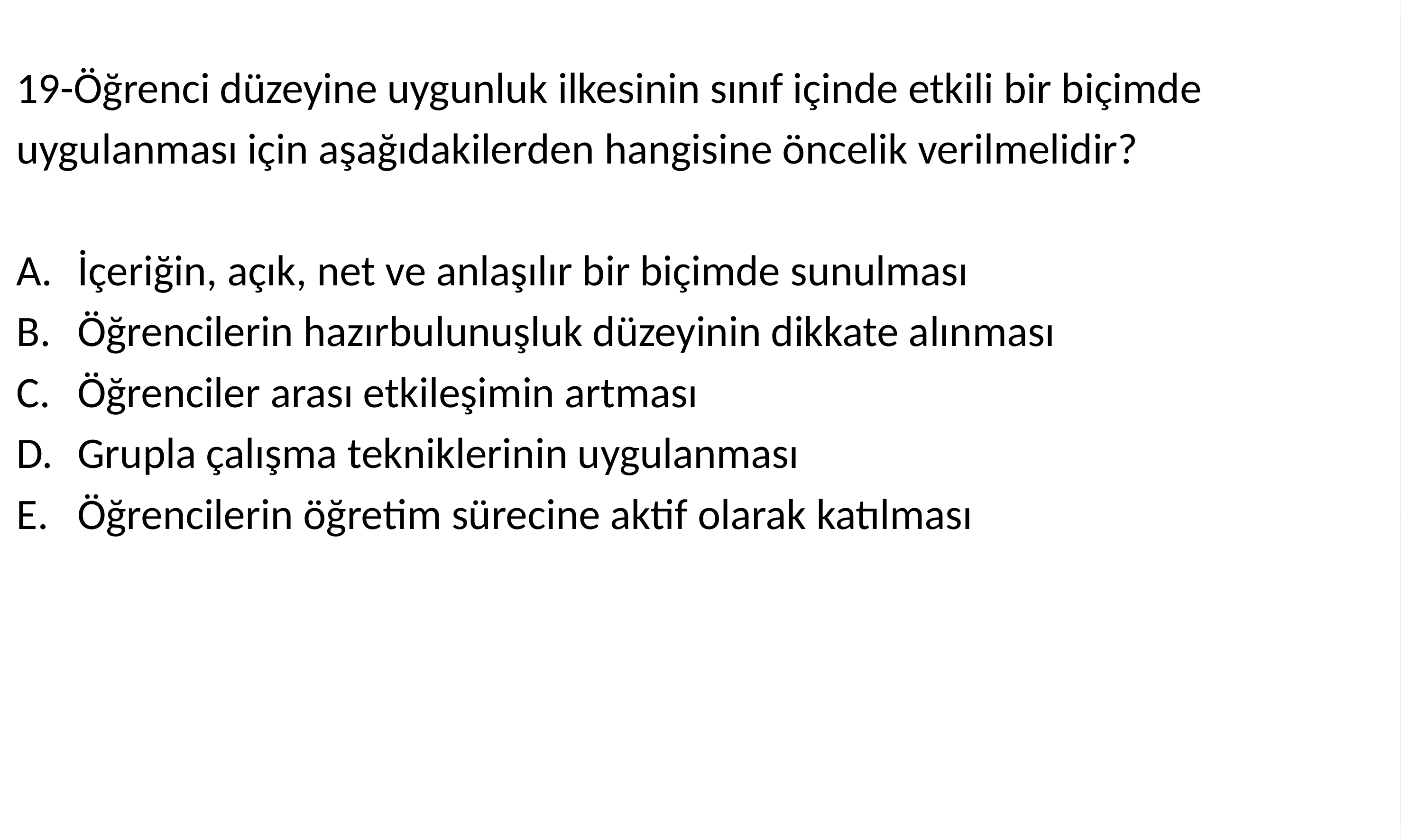

19-Öğrenci düzeyine uygunluk ilkesinin sınıf içinde etkili bir biçimde
uygulanması için aşağıdakilerden hangisine öncelik verilmelidir?

İçeriğin, açık, net ve anlaşılır bir biçimde sunulması
Öğrencilerin hazırbulunuşluk düzeyinin dikkate alınması
Öğrenciler arası etkileşimin artması
Grupla çalışma tekniklerinin uygulanması
Öğrencilerin öğretim sürecine aktif olarak katılması